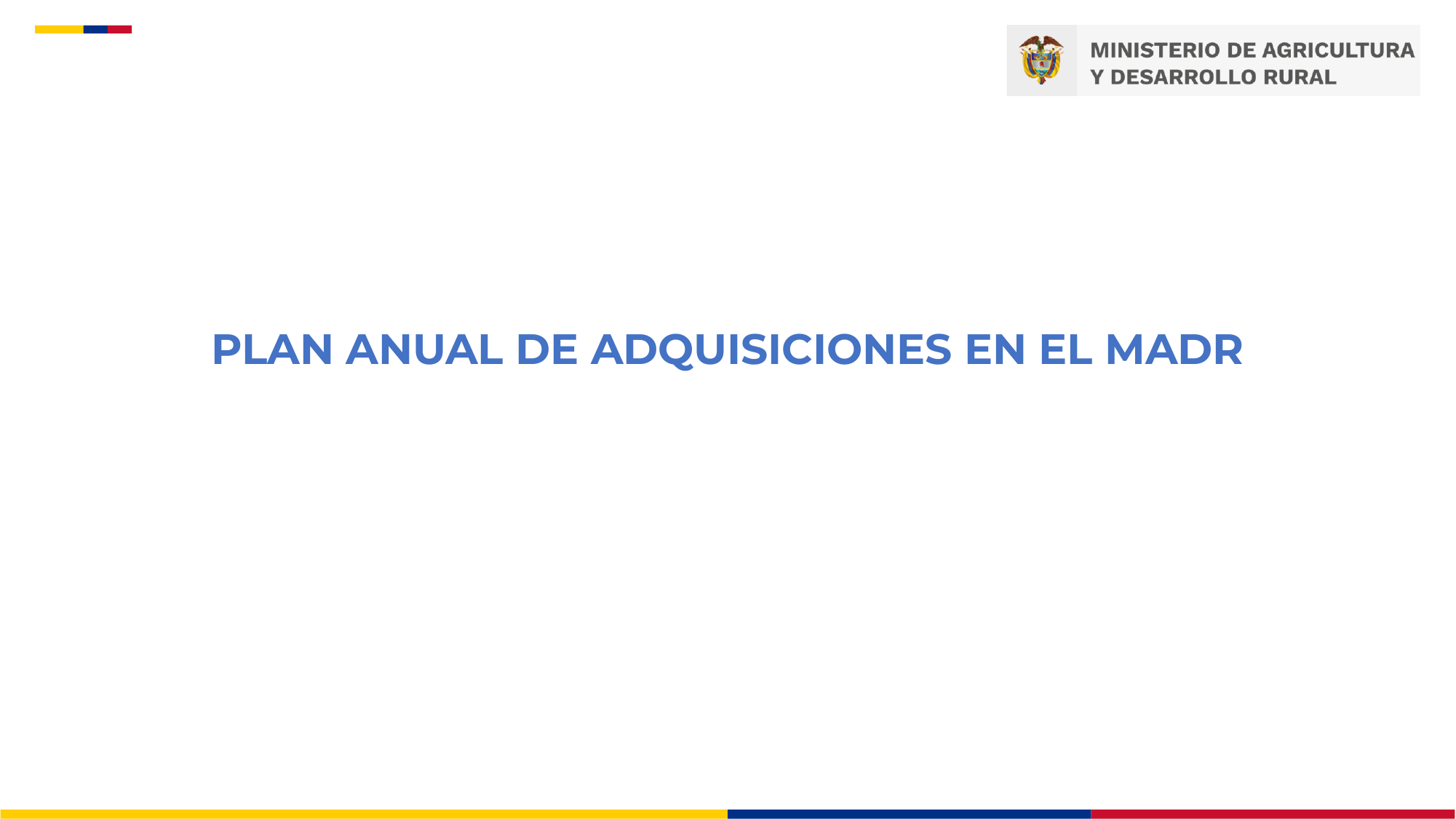

Lectura del acta anterior CIN 66
Proyecto apoyo a Alianzas Productivas
Ministerio de Agricultura y Desarrollo Rural
02.
PLAN ANUAL DE ADQUISICIONES EN EL MADR